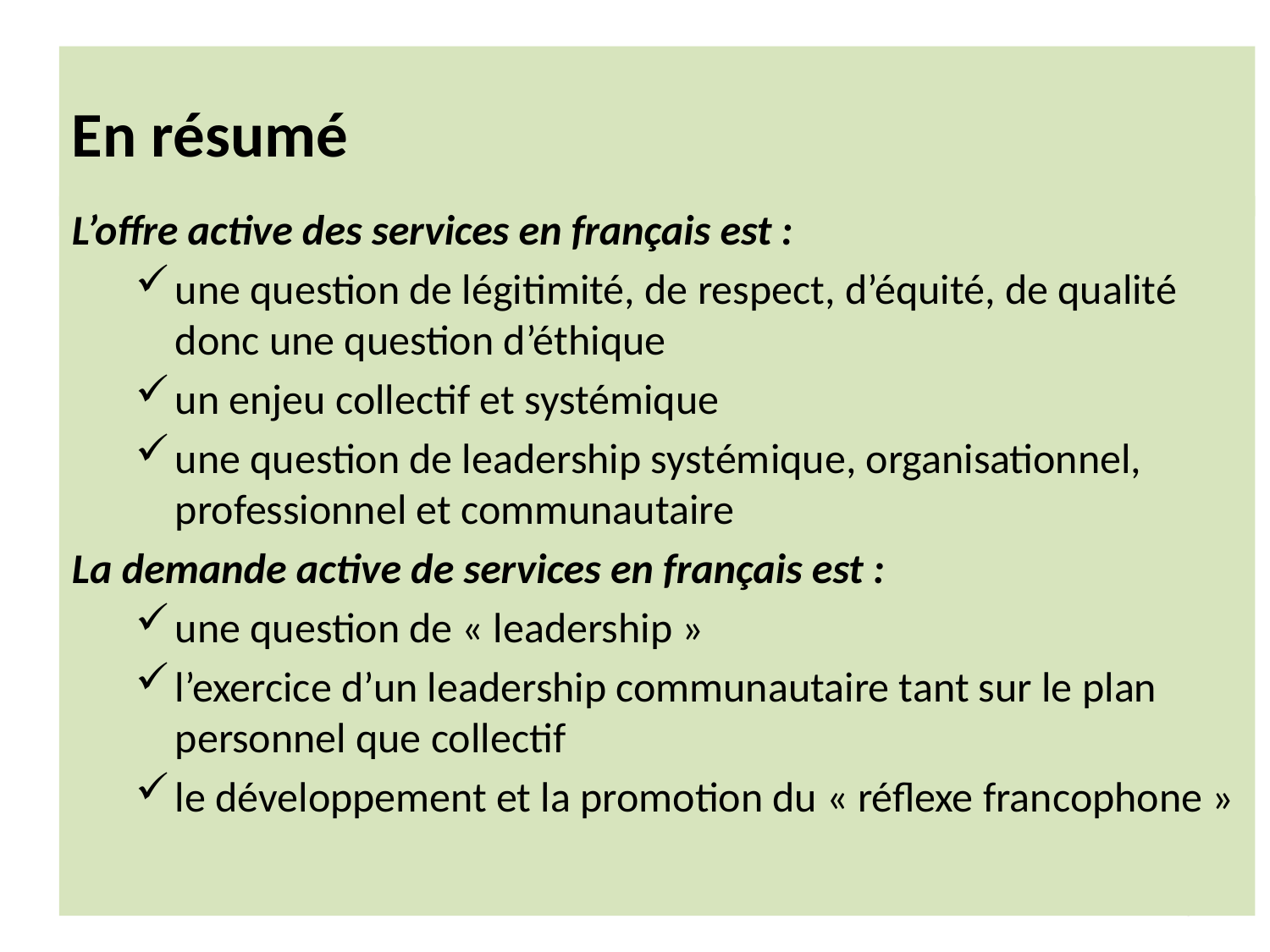

# En résumé
L’offre active des services en français est :
une question de légitimité, de respect, d’équité, de qualité donc une question d’éthique
un enjeu collectif et systémique
une question de leadership systémique, organisationnel, professionnel et communautaire
La demande active de services en français est :
une question de « leadership »
l’exercice d’un leadership communautaire tant sur le plan personnel que collectif
le développement et la promotion du « réflexe francophone »
23